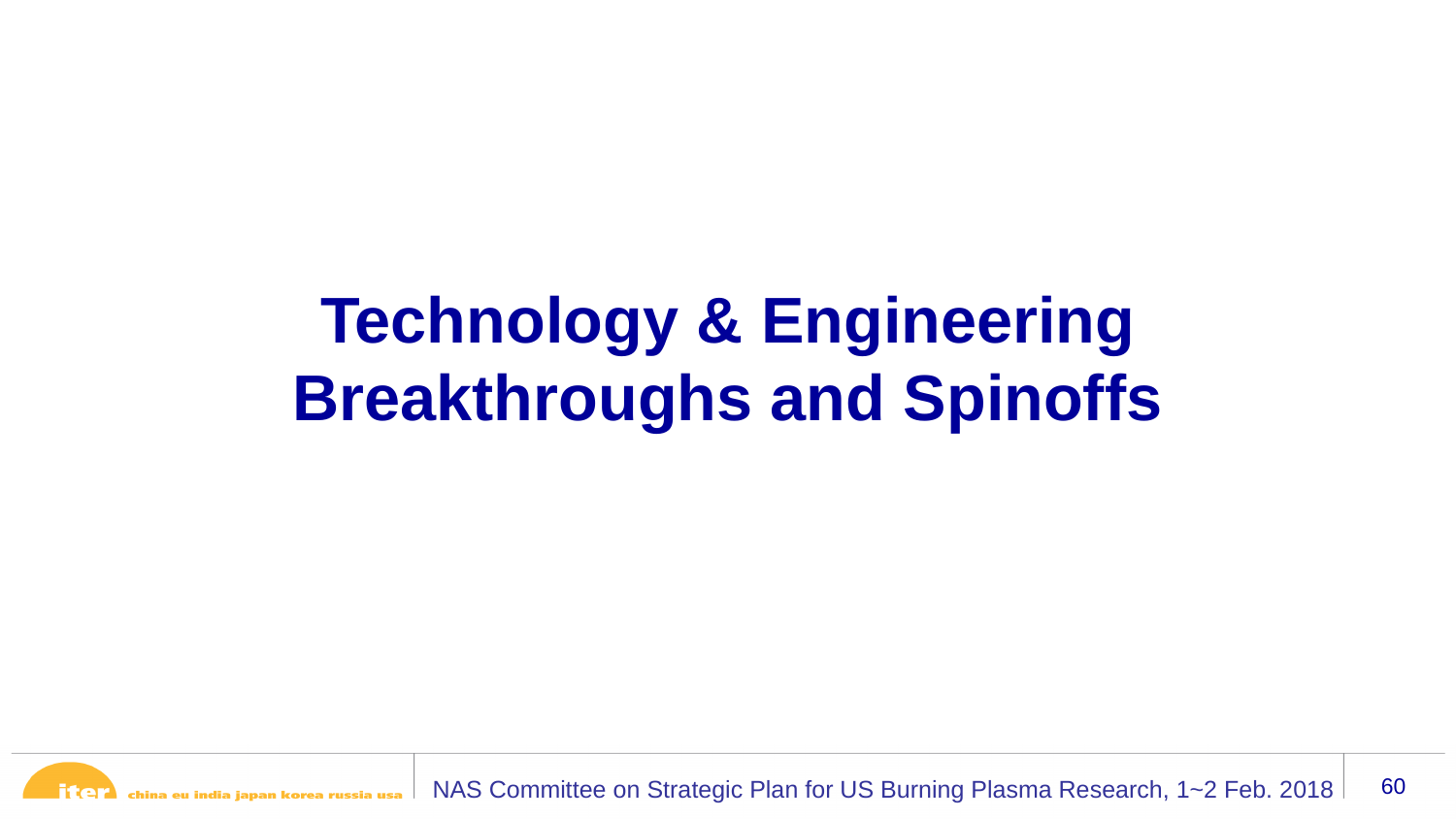

# Technology & Engineering Breakthroughs and Spinoffs